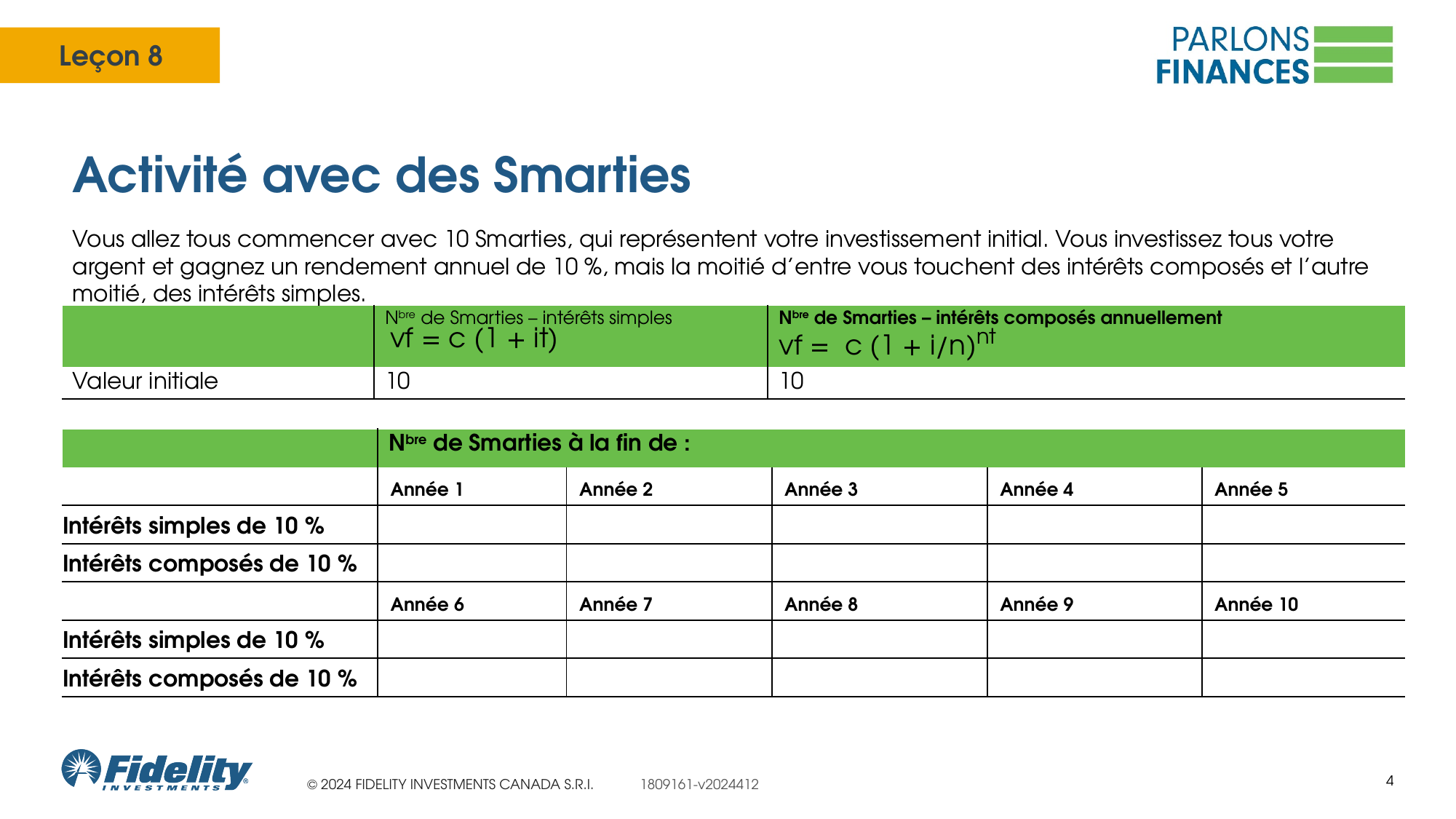

# Activité avec des Smarties
Vous allez tous commencer avec 10 Smarties, qui représentent votre investissement initial. Vous investissez tous votre argent et gagnez un rendement annuel de 10 %, mais la moitié d’entre vous touchent des intérêts composés et l’autre moitié, des intérêts simples.
|  | Nbre de Smarties – intérêts simples  vf = c (1 + it) | Nbre de Smarties – intérêts composés annuellement vf = c (1 + i/n)nt |
| --- | --- | --- |
| Valeur initiale | 10 | 10 |
|  | Nbre de Smarties à la fin de : |  |  |  |  |
| --- | --- | --- | --- | --- | --- |
|  | Année 1 | Année 2 | Année 3 | Année 4 | Année 5 |
| Intérêts simples de 10 % |  |  |  |  |  |
| Intérêts composés de 10 % |  |  |  |  |  |
|  | Année 6 | Année 7 | Année 8 | Année 9 | Année 10 |
| Intérêts simples de 10 % |  |  |  |  |  |
| Intérêts composés de 10 % |  |  |  |  |  |
4